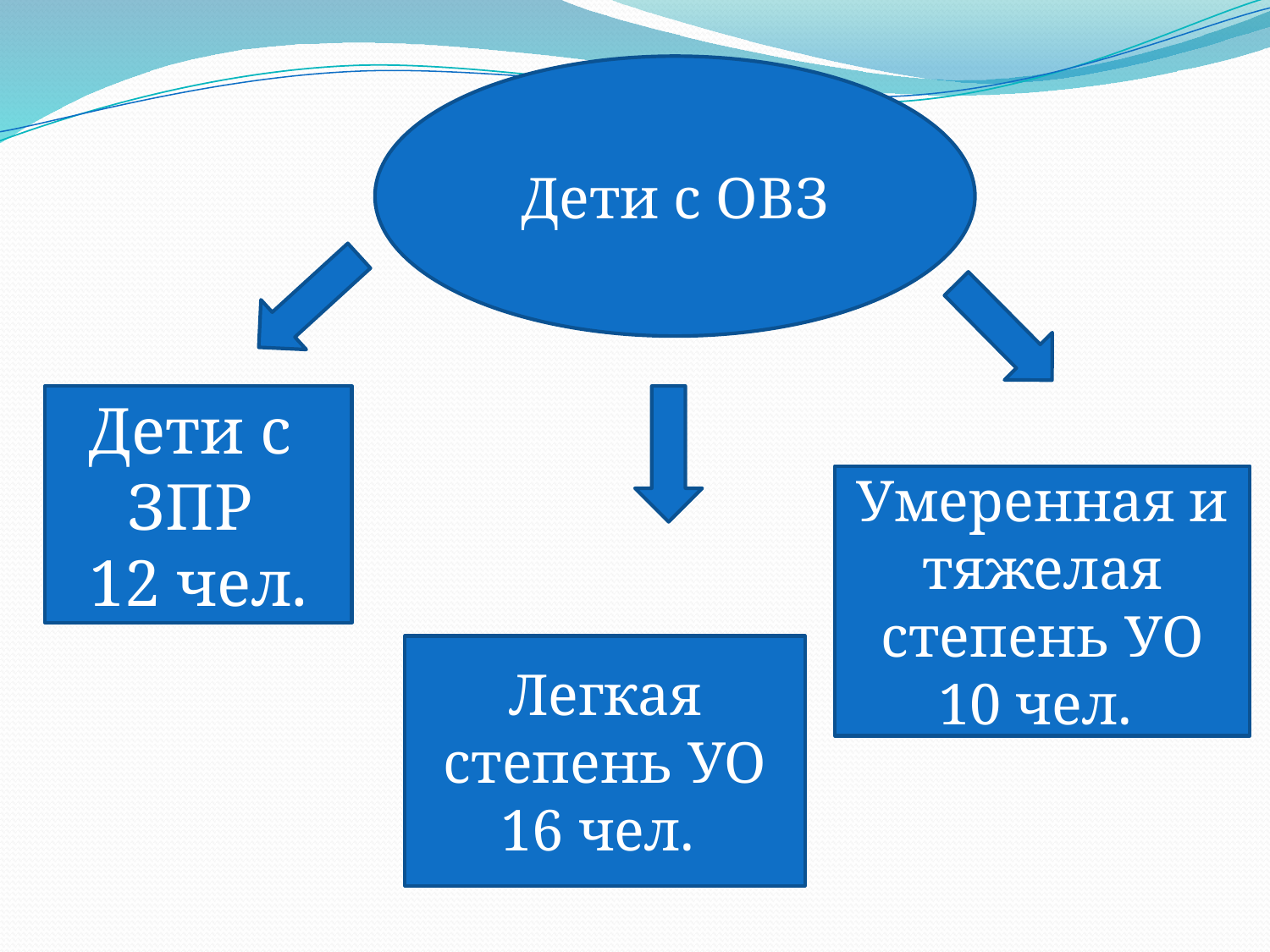

Дети с ОВЗ

Дети с  ЗПР
12 чел.

Умеренная и тяжелая степень УО
10 чел.
Легкая степень УО
16 чел.